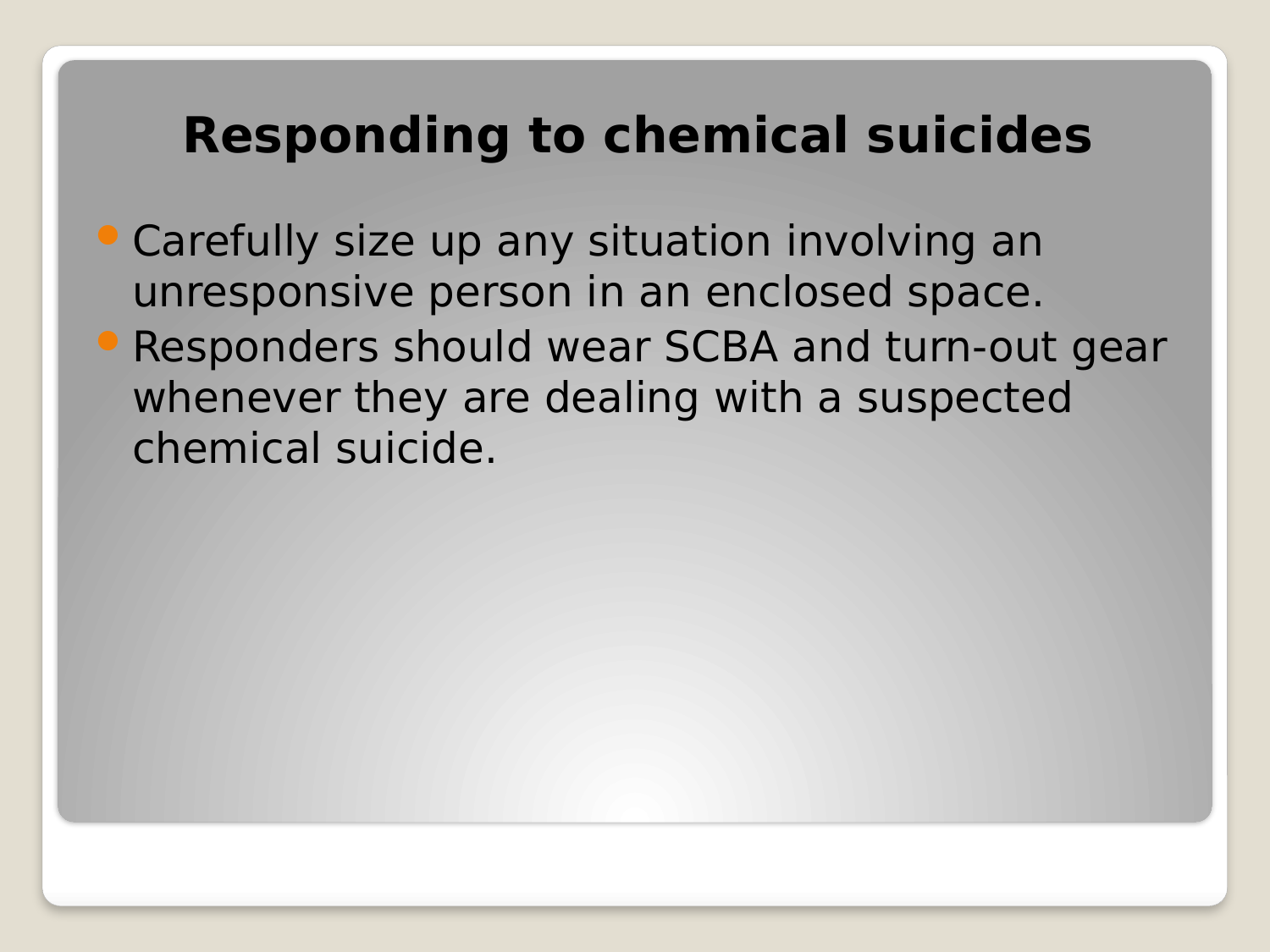

Responding to chemical suicides
Carefully size up any situation involving an unresponsive person in an enclosed space.
Responders should wear SCBA and turn-out gear whenever they are dealing with a suspected chemical suicide.